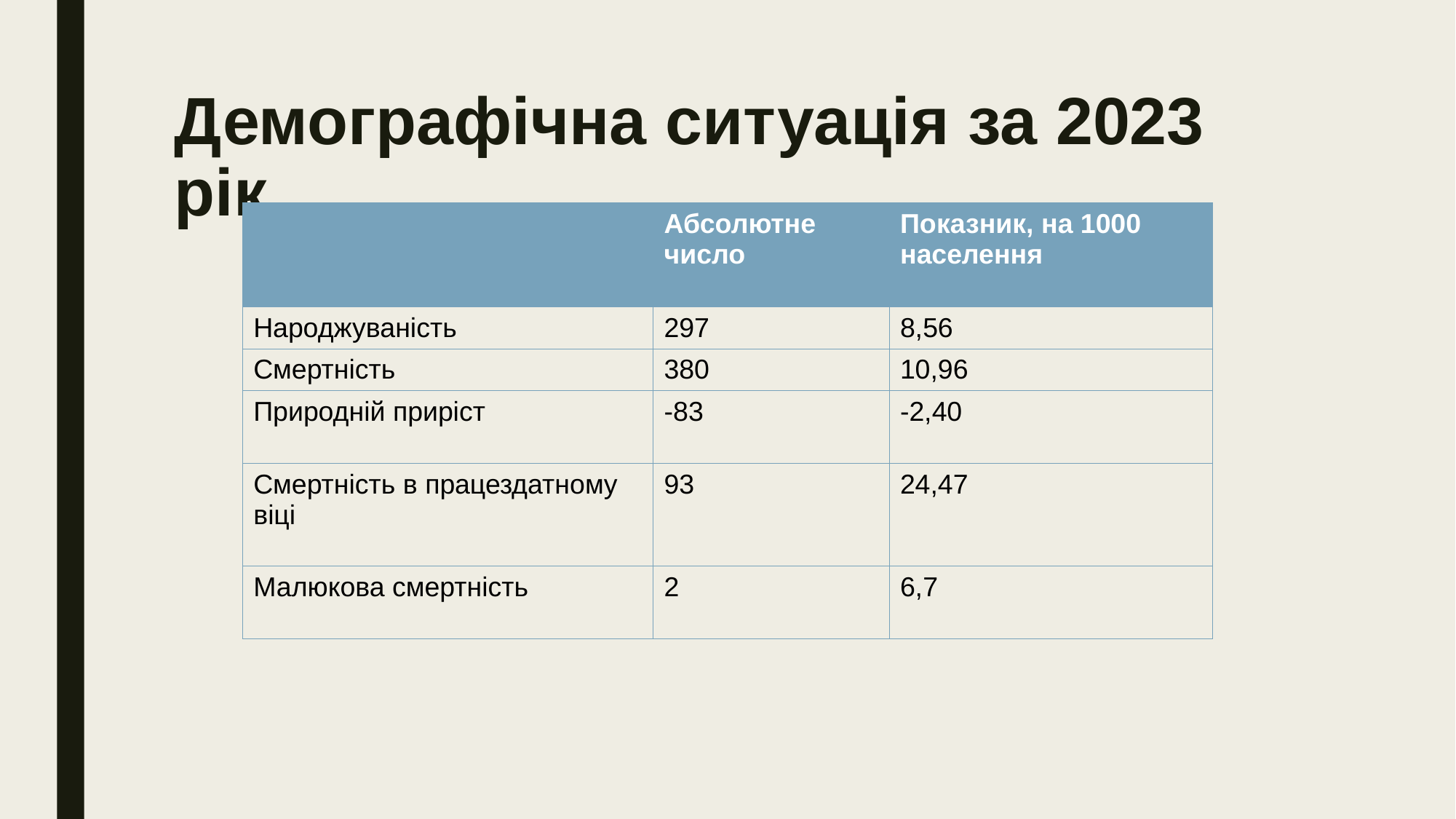

Демографічна ситуація за 2023 рік

|  | Абсолютне число | Показник, на 1000 населення |
| --- | --- | --- |
| Народжуваність | 297 | 8,56 |
| Смертність | 380 | 10,96 |
| Природній приріст | -83 | -2,40 |
| Смертність в працездатному віці | 93 | 24,47 |
| Малюкова смертність | 2 | 6,7 |